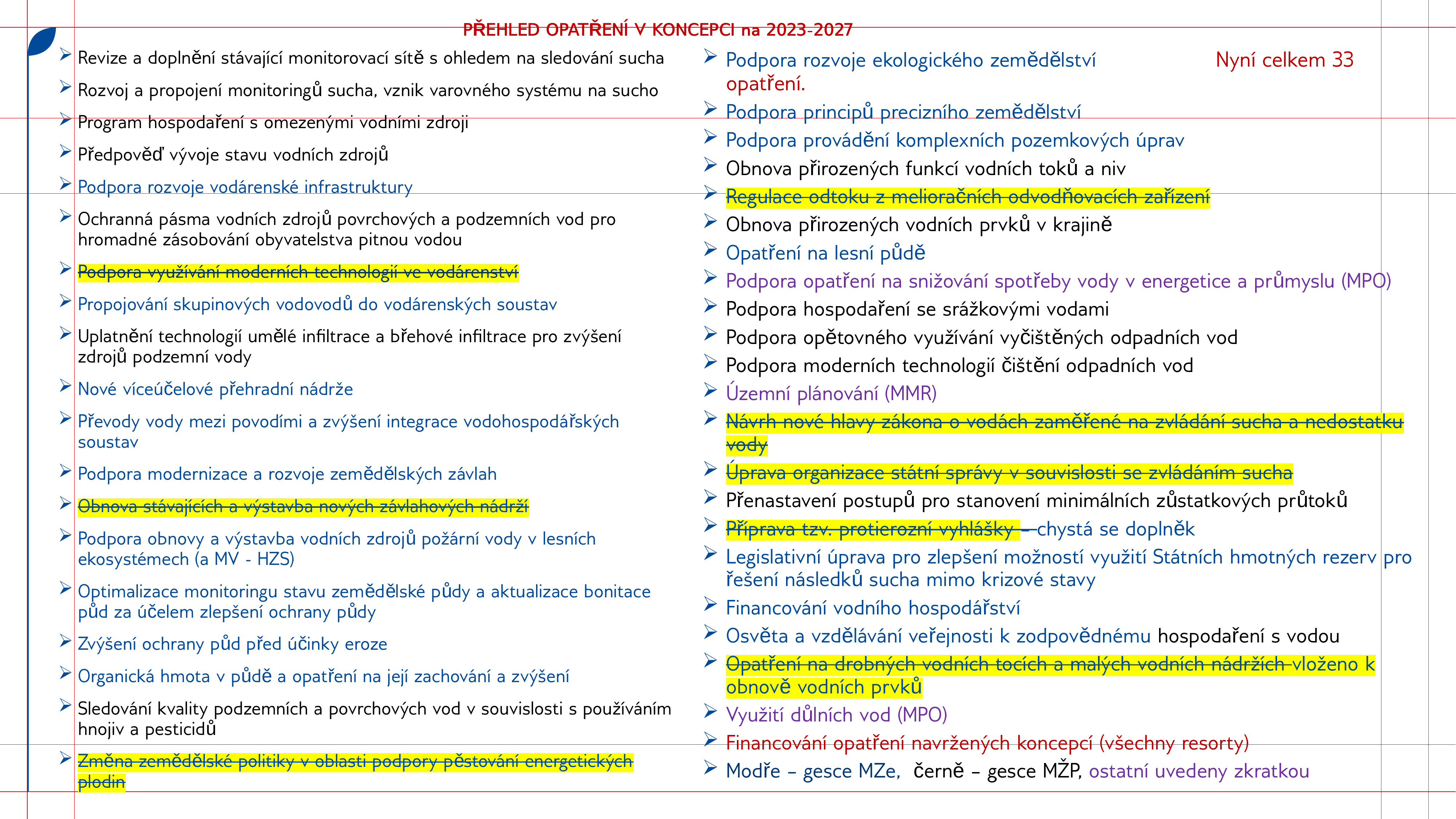

PŘEHLED OPATŘENÍ V KONCEPCI na 2023-2027

Podpora rozvoje ekologického zemědělství                   Nyní celkem 33 opatření.
Podpora principů precizního zemědělství
Podpora provádění komplexních pozemkových úprav
Obnova přirozených funkcí vodních toků a niv
Regulace odtoku z melioračních odvodňovacích zařízení
Obnova přirozených vodních prvků v krajině
Opatření na lesní půdě
Podpora opatření na snižování spotřeby vody v energetice a průmyslu (MPO)
Podpora hospodaření se srážkovými vodami
Podpora opětovného využívání vyčištěných odpadních vod
Podpora moderních technologií čištění odpadních vod
Územní plánování (MMR)
Návrh nové hlavy zákona o vodách zaměřené na zvládání sucha a nedostatku vody
Úprava organizace státní správy v souvislosti se zvládáním sucha
Přenastavení postupů pro stanovení minimálních zůstatkových průtoků
Příprava tzv. protierozní vyhlášky – chystá se doplněk
Legislativní úprava pro zlepšení možností využití Státních hmotných rezerv pro řešení následků sucha mimo krizové stavy
Financování vodního hospodářství
Osvěta a vzdělávání veřejnosti k zodpovědnému hospodaření s vodou
Opatření na drobných vodních tocích a malých vodních nádržích vloženo k obnově vodních prvků
Využití důlních vod (MPO)
Financování opatření navržených koncepcí (všechny resorty)
Modře – gesce MZe,  černě – gesce MŽP, ostatní uvedeny zkratkou

Revize a doplnění stávající monitorovací sítě s ohledem na sledování sucha
Rozvoj a propojení monitoringů sucha, vznik varovného systému na sucho
Program hospodaření s omezenými vodními zdroji
Předpověď vývoje stavu vodních zdrojů
Podpora rozvoje vodárenské infrastruktury
Ochranná pásma vodních zdrojů povrchových a podzemních vod pro hromadné zásobování obyvatelstva pitnou vodou
Podpora využívání moderních technologií ve vodárenství
Propojování skupinových vodovodů do vodárenských soustav
Uplatnění technologií umělé infiltrace a břehové infiltrace pro zvýšení zdrojů podzemní vody
Nové víceúčelové přehradní nádrže
Převody vody mezi povodími a zvýšení integrace vodohospodářských soustav
Podpora modernizace a rozvoje zemědělských závlah
Obnova stávajících a výstavba nových závlahových nádrží
Podpora obnovy a výstavba vodních zdrojů požární vody v lesních ekosystémech (a MV - HZS)
Optimalizace monitoringu stavu zemědělské půdy a aktualizace bonitace půd za účelem zlepšení ochrany půdy
Zvýšení ochrany půd před účinky eroze
Organická hmota v půdě a opatření na její zachování a zvýšení
Sledování kvality podzemních a povrchových vod v souvislosti s používáním hnojiv a pesticidů
Změna zemědělské politiky v oblasti podpory pěstování energetických plodin